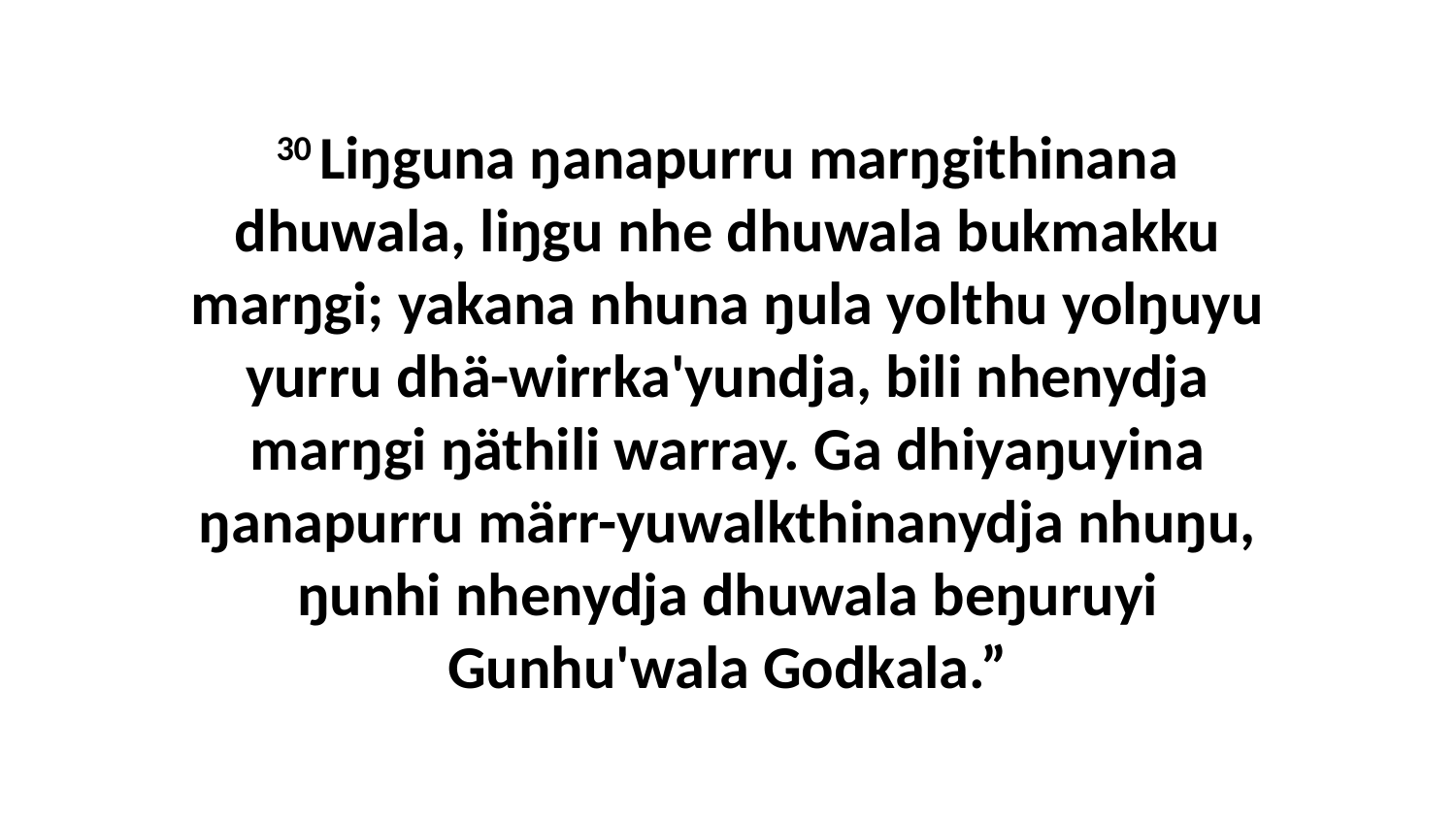

30 Liŋguna ŋanapurru marŋgithinana dhuwala, liŋgu nhe dhuwala bukmakku marŋgi; yakana nhuna ŋula yolthu yolŋuyu yurru dhä-wirrka'yundja, bili nhenydja marŋgi ŋäthili warray. Ga dhiyaŋuyina ŋanapurru märr-yuwalkthinanydja nhuŋu, ŋunhi nhenydja dhuwala beŋuruyi Gunhu'wala Godkala.”